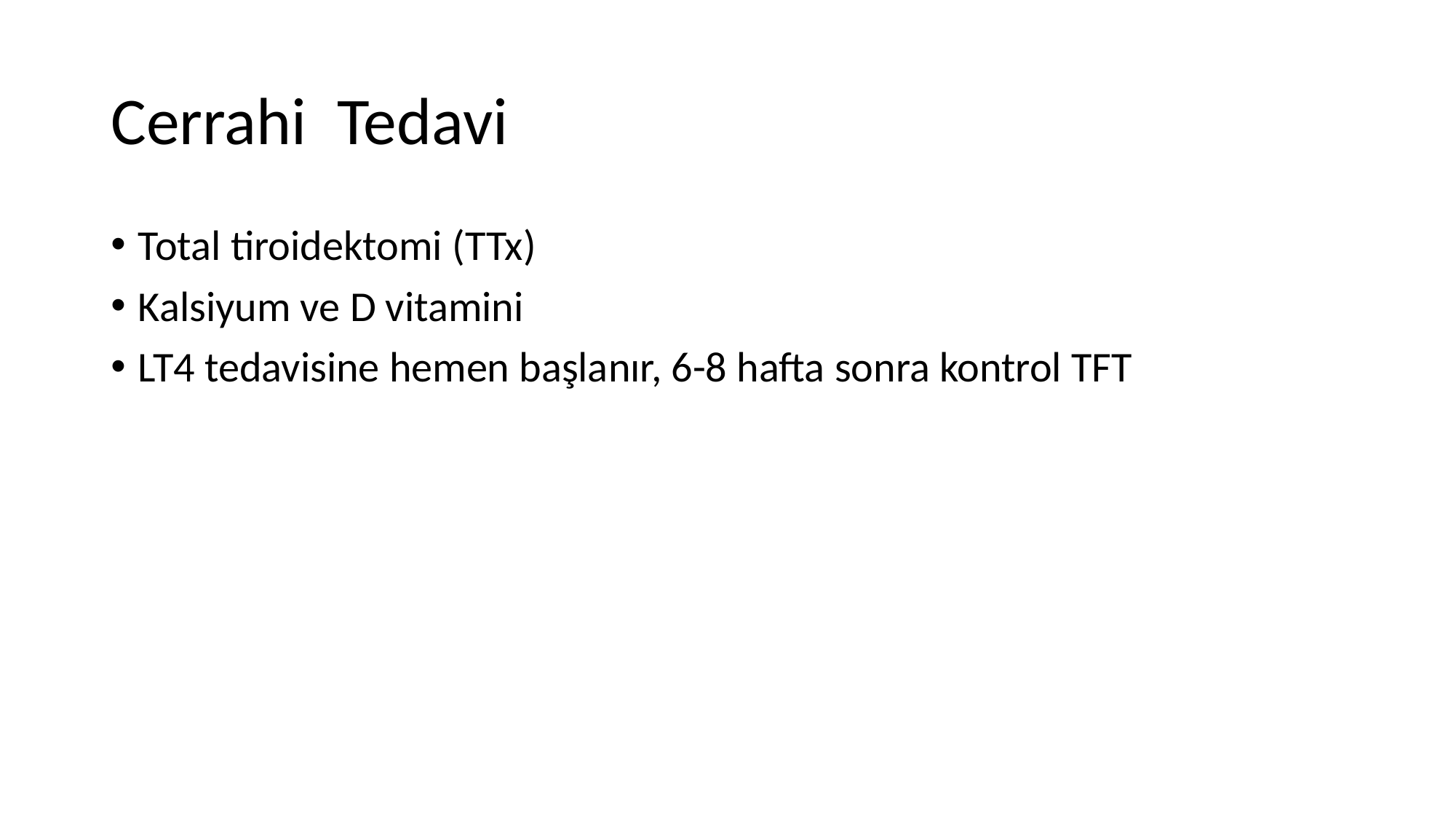

# Cerrahi  Tedavi
Total tiroidektomi (TTx)
Kalsiyum ve D vitamini
LT4 tedavisine hemen başlanır, 6-8 hafta sonra kontrol TFT